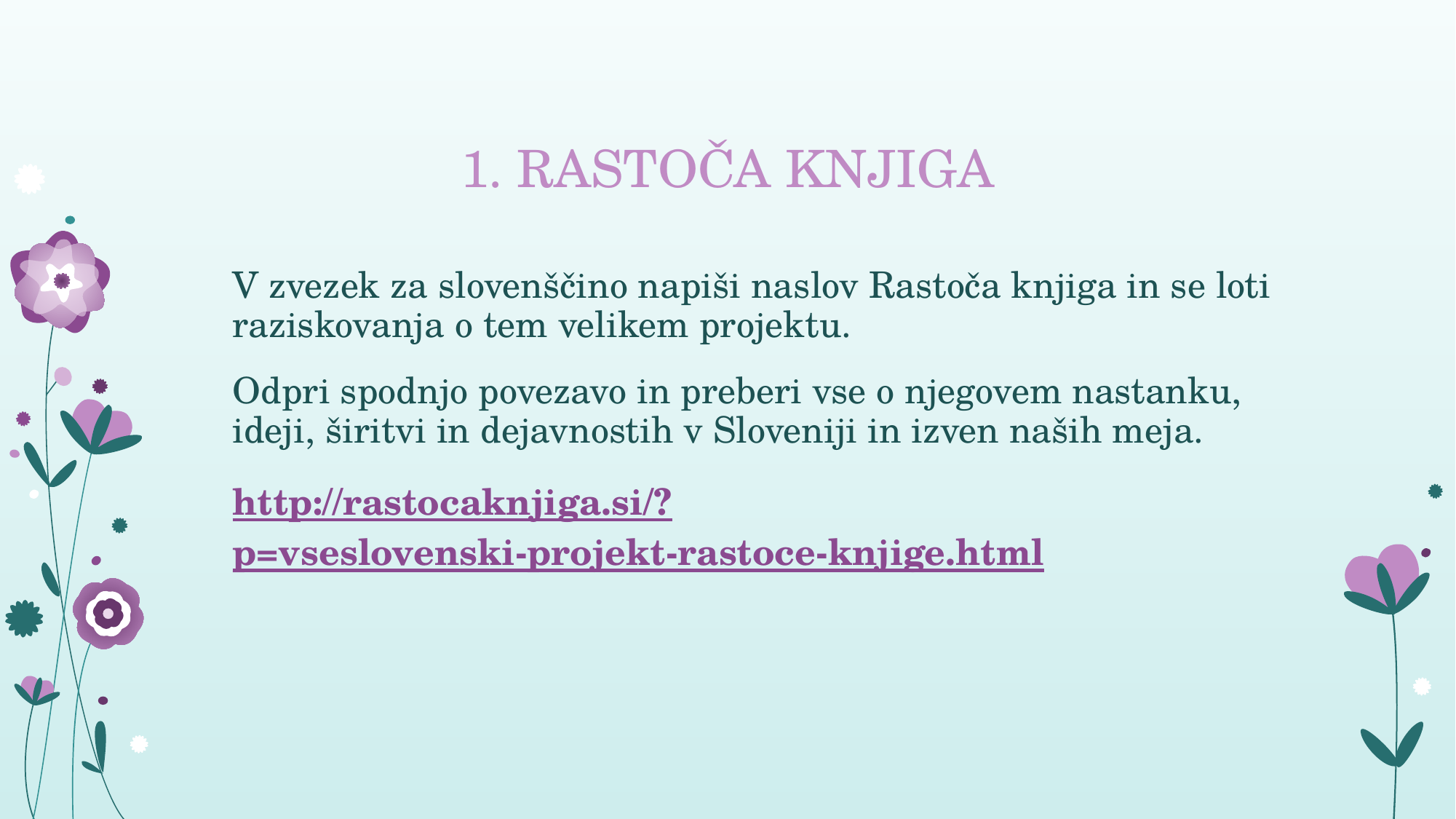

# 1. RASTOČA KNJIGA
V zvezek za slovenščino napiši naslov Rastoča knjiga in se loti raziskovanja o tem velikem projektu.
Odpri spodnjo povezavo in preberi vse o njegovem nastanku, ideji, širitvi in dejavnostih v Sloveniji in izven naših meja.
http://rastocaknjiga.si/?p=vseslovenski-projekt-rastoce-knjige.html